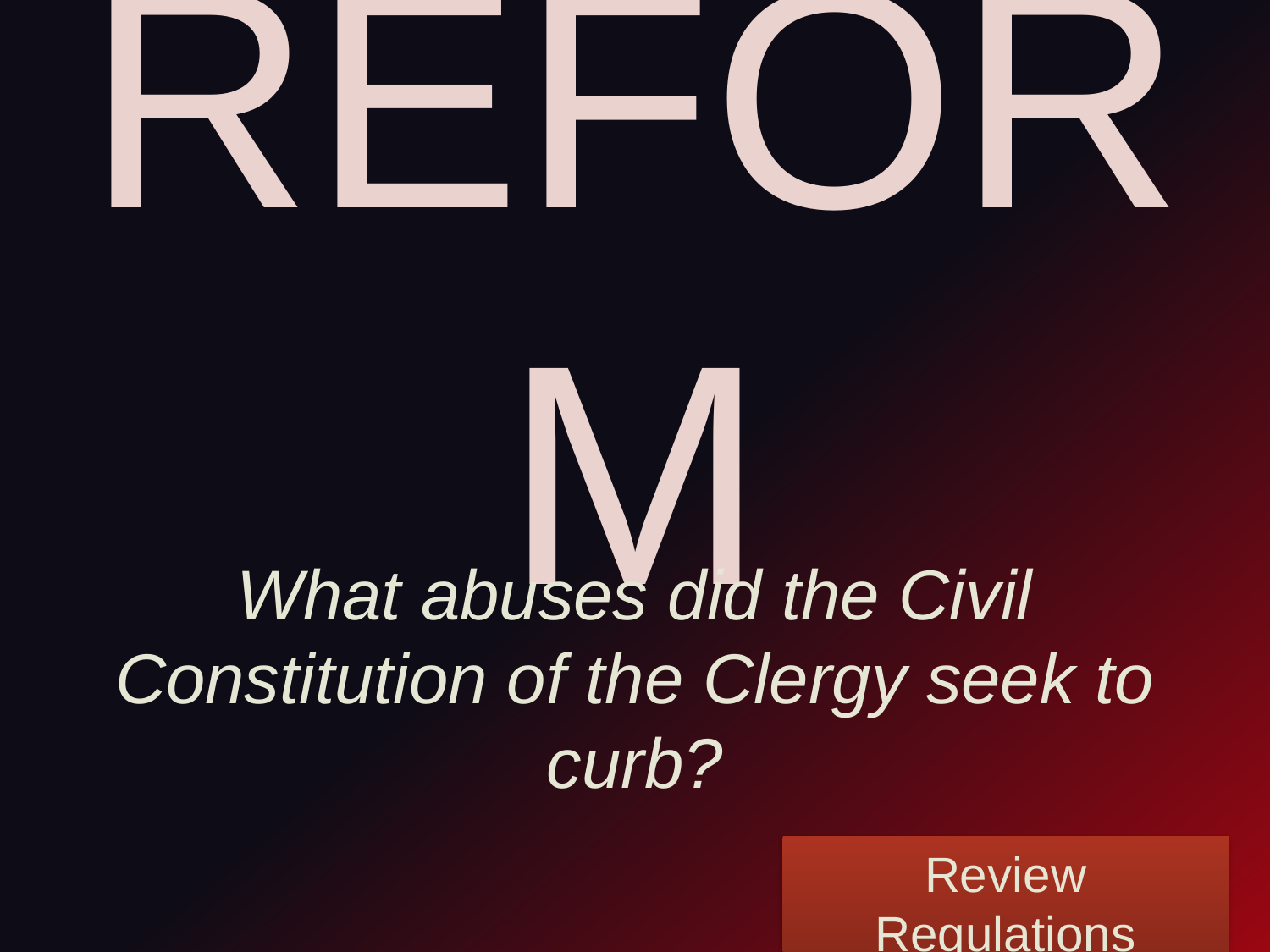

# REFORM
What abuses did the Civil Constitution of the Clergy seek to curb?
Review Regulations